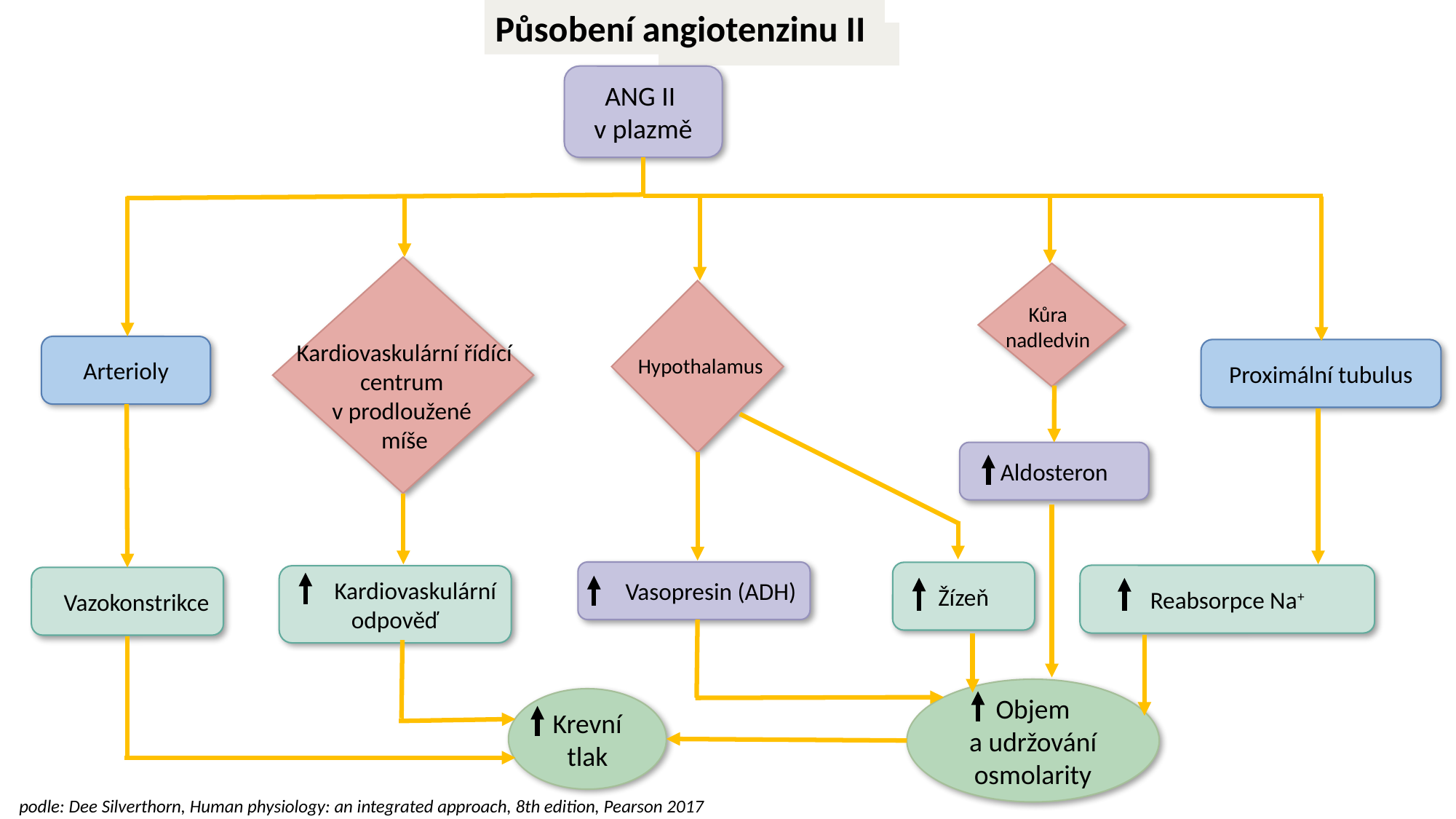

Působení angiotenzinu II

ANG II
v plazmě
Arterioly

Kardiovaskulární řídící centrum
v prodloužené
míše

Kůra
nadledvin

Hypothalamus
Proximální tubulus
Aldosteron
Vasopresin (ADH)
Žízeň
Reabsorpce Na+
Kardiovaskulární
odpověď
Vazokonstrikce
Objem
a udržování
osmolarity
Krevní tlak
podle: Dee Silverthorn, Human physiology: an integrated approach, 8th edition, Pearson 2017